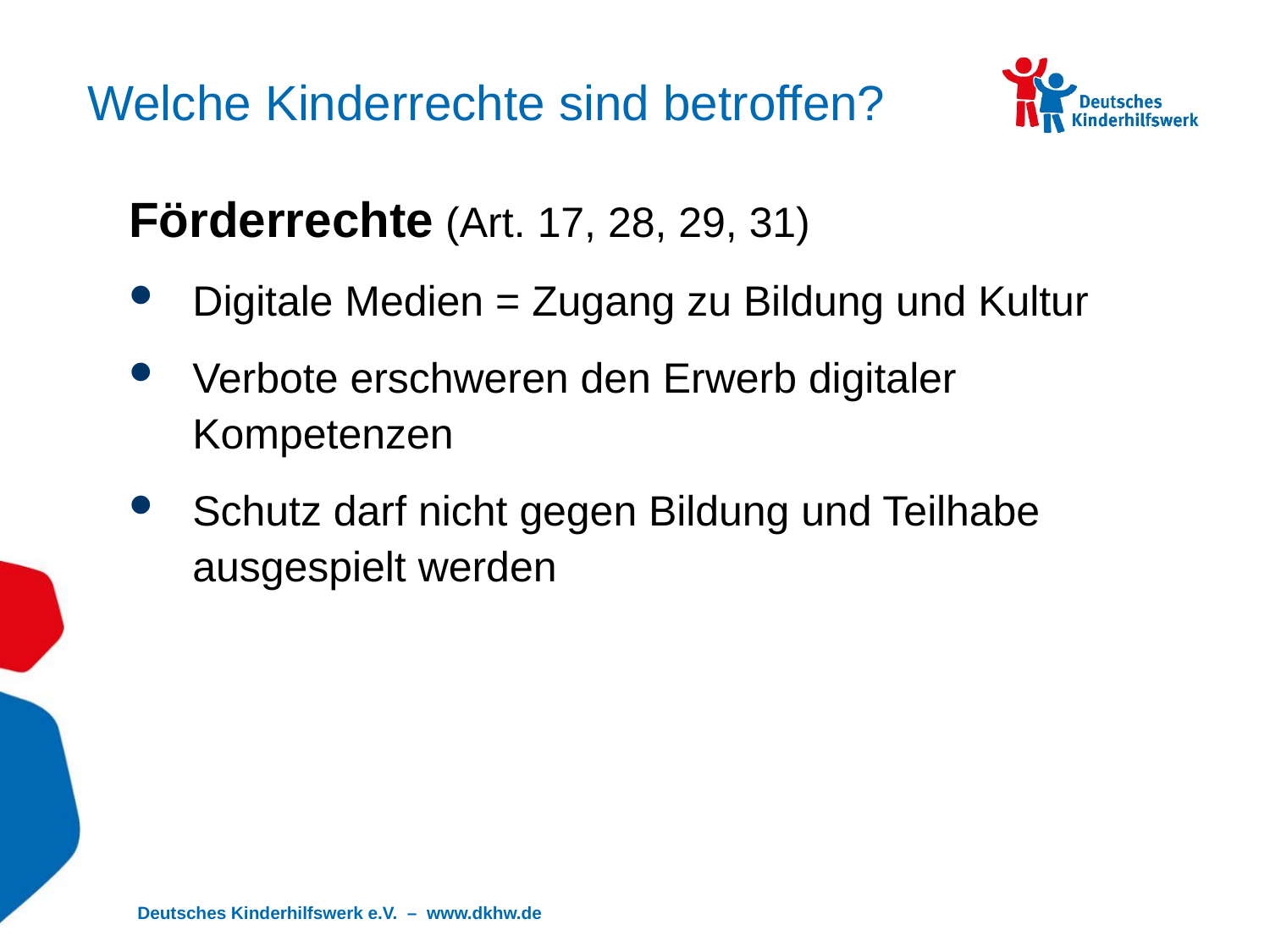

# Welche Kinderrechte sind betroffen?
Förderrechte (Art. 17, 28, 29, 31)
Digitale Medien = Zugang zu Bildung und Kultur
Verbote erschweren den Erwerb digitaler Kompetenzen
Schutz darf nicht gegen Bildung und Teilhabe ausgespielt werden